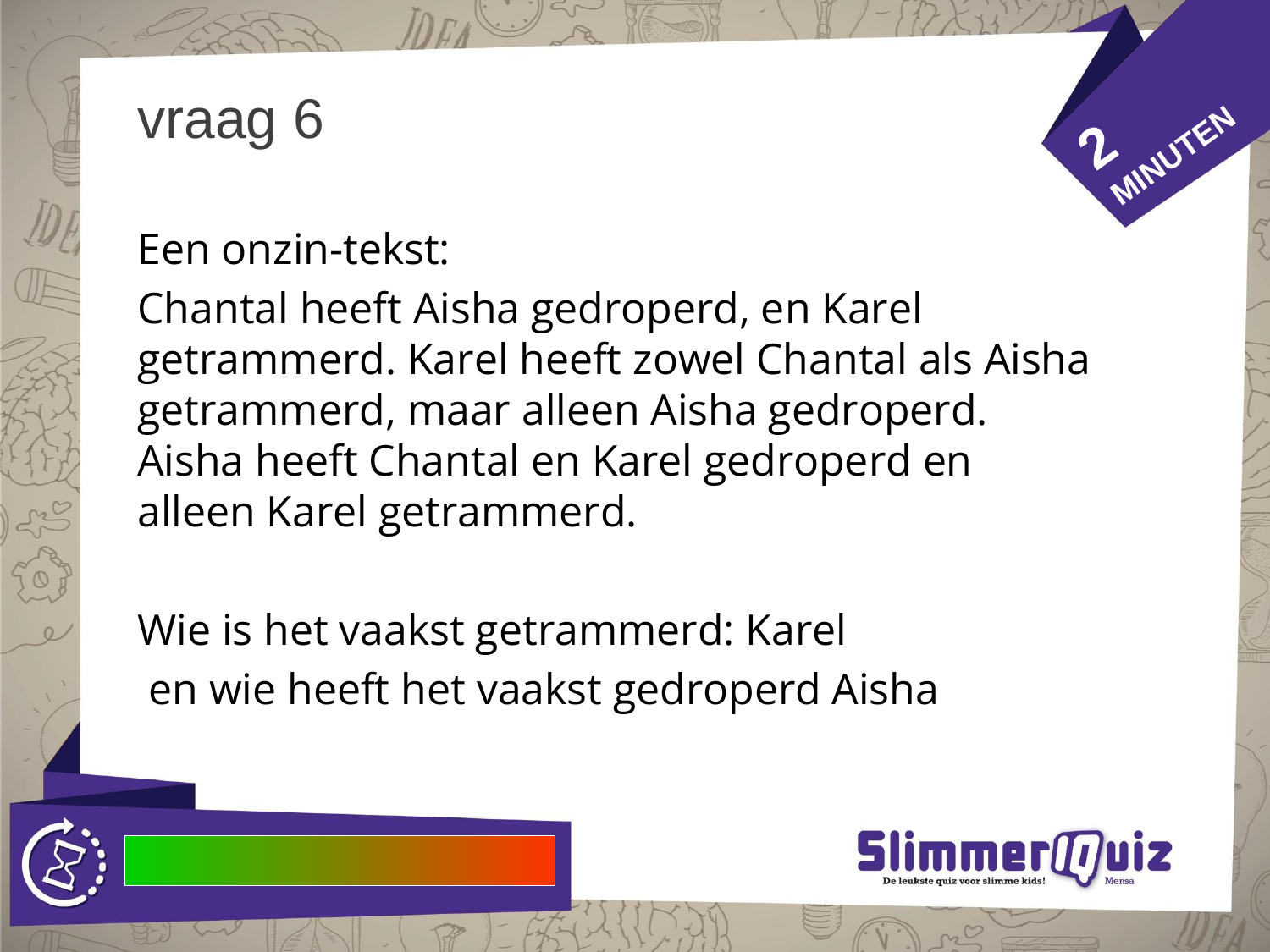

2
MINUTEN
# vraag 6
Een onzin-tekst:
Chantal heeft Aisha gedroperd, en Karel getrammerd. Karel heeft zowel Chantal als Aisha getrammerd, maar alleen Aisha gedroperd. Aisha heeft Chantal en Karel gedroperd en alleen Karel getrammerd.

Wie is het vaakst getrammerd: Karel
 en wie heeft het vaakst gedroperd Aisha